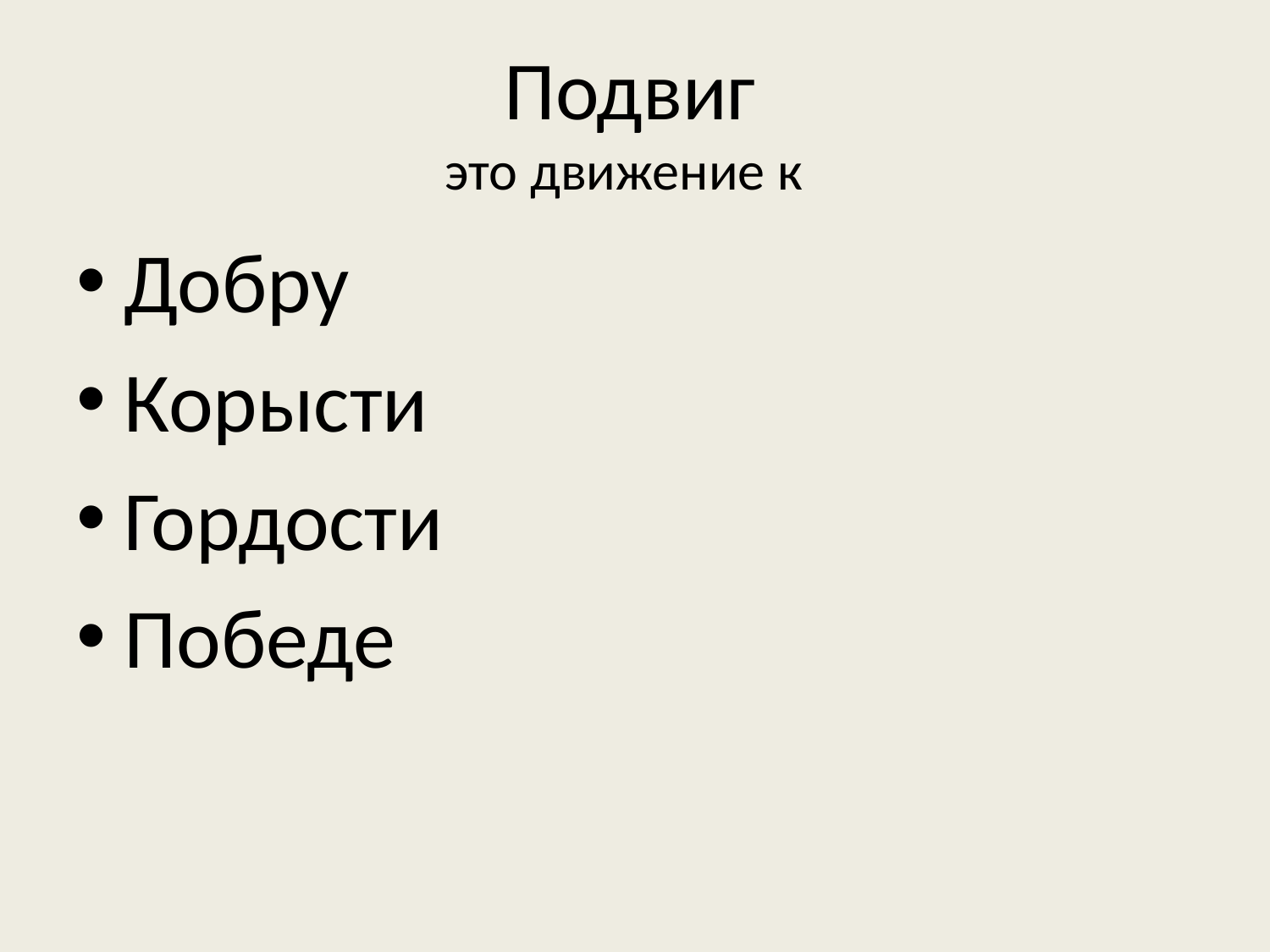

# Подвиг это движение к
Добру
Корысти
Гордости
Победе